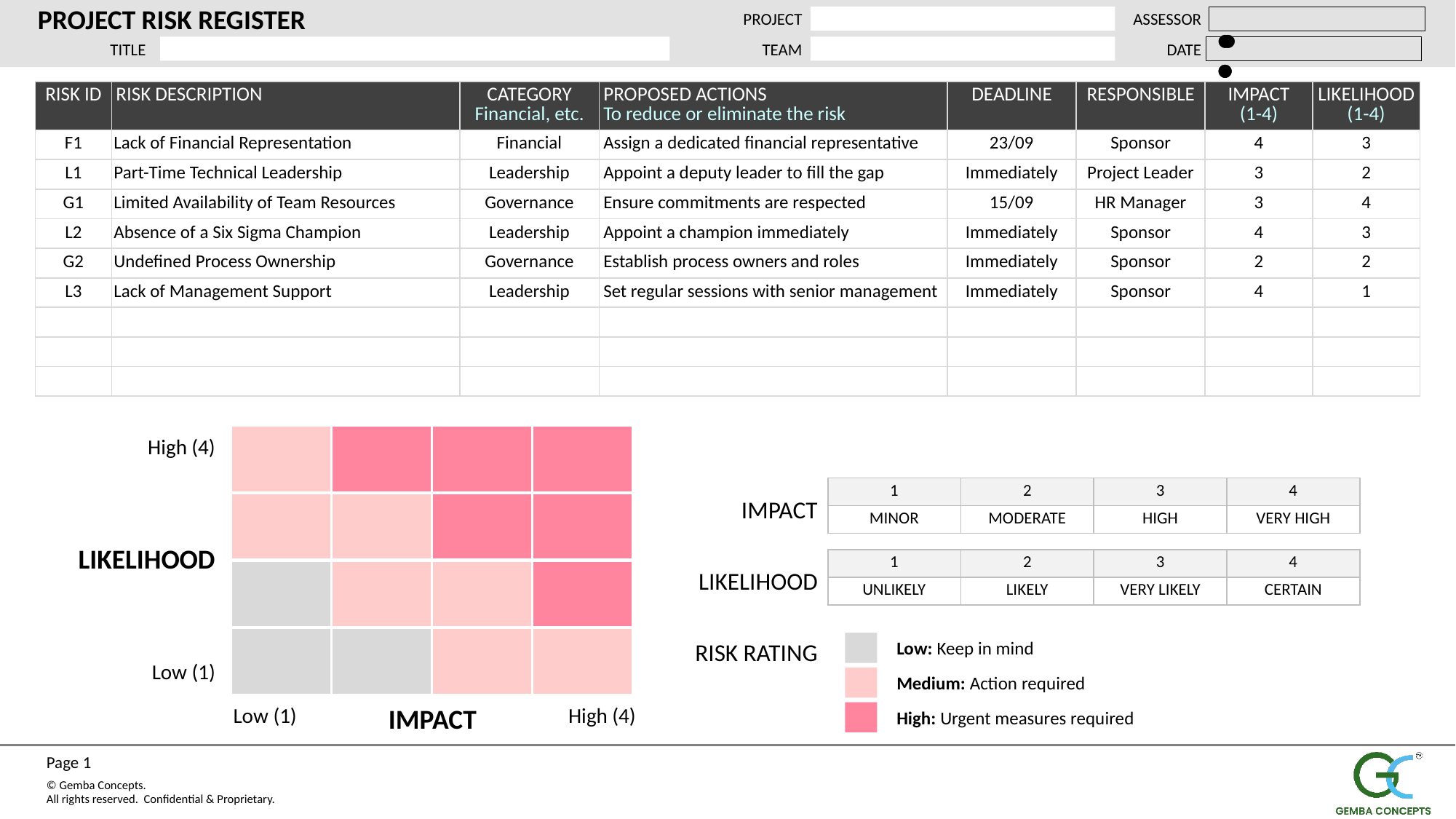

PROJECT RISK REGISTER

PROJECT
ASSESSOR

TITLE
TEAM
DATE

| RISK ID | RISK DESCRIPTION | CATEGORY Financial, etc. | PROPOSED ACTIONS To reduce or eliminate the risk | DEADLINE | RESPONSIBLE | IMPACT (1-4) | LIKELIHOOD (1-4) |
| --- | --- | --- | --- | --- | --- | --- | --- |
| F1 | Lack of Financial Representation | Financial | Assign a dedicated financial representative | 23/09 | Sponsor | 4 | 3 |
| L1 | Part-Time Technical Leadership | Leadership | Appoint a deputy leader to fill the gap | Immediately | Project Leader | 3 | 2 |
| G1 | Limited Availability of Team Resources | Governance | Ensure commitments are respected | 15/09 | HR Manager | 3 | 4 |
| L2 | Absence of a Six Sigma Champion | Leadership | Appoint a champion immediately | Immediately | Sponsor | 4 | 3 |
| G2 | Undefined Process Ownership | Governance | Establish process owners and roles | Immediately | Sponsor | 2 | 2 |
| L3 | Lack of Management Support | Leadership | Set regular sessions with senior management | Immediately | Sponsor | 4 | 1 |
|  |  |  |  |  |  |  |  |
|  |  |  |  |  |  |  |  |
|  |  |  |  |  |  |  |  |

High (4)
LIKELIHOOD
Low (1)
| 1 | 2 | 3 | 4 |
| --- | --- | --- | --- |
| MINOR | MODERATE | HIGH | VERY HIGH |
IMPACT
| 1 | 2 | 3 | 4 |
| --- | --- | --- | --- |
| UNLIKELY | LIKELY | VERY LIKELY | CERTAIN |
LIKELIHOOD
Low: Keep in mind

Medium: Action required

High: Urgent measures required

RISK RATING
Low (1)
IMPACT
High (4)